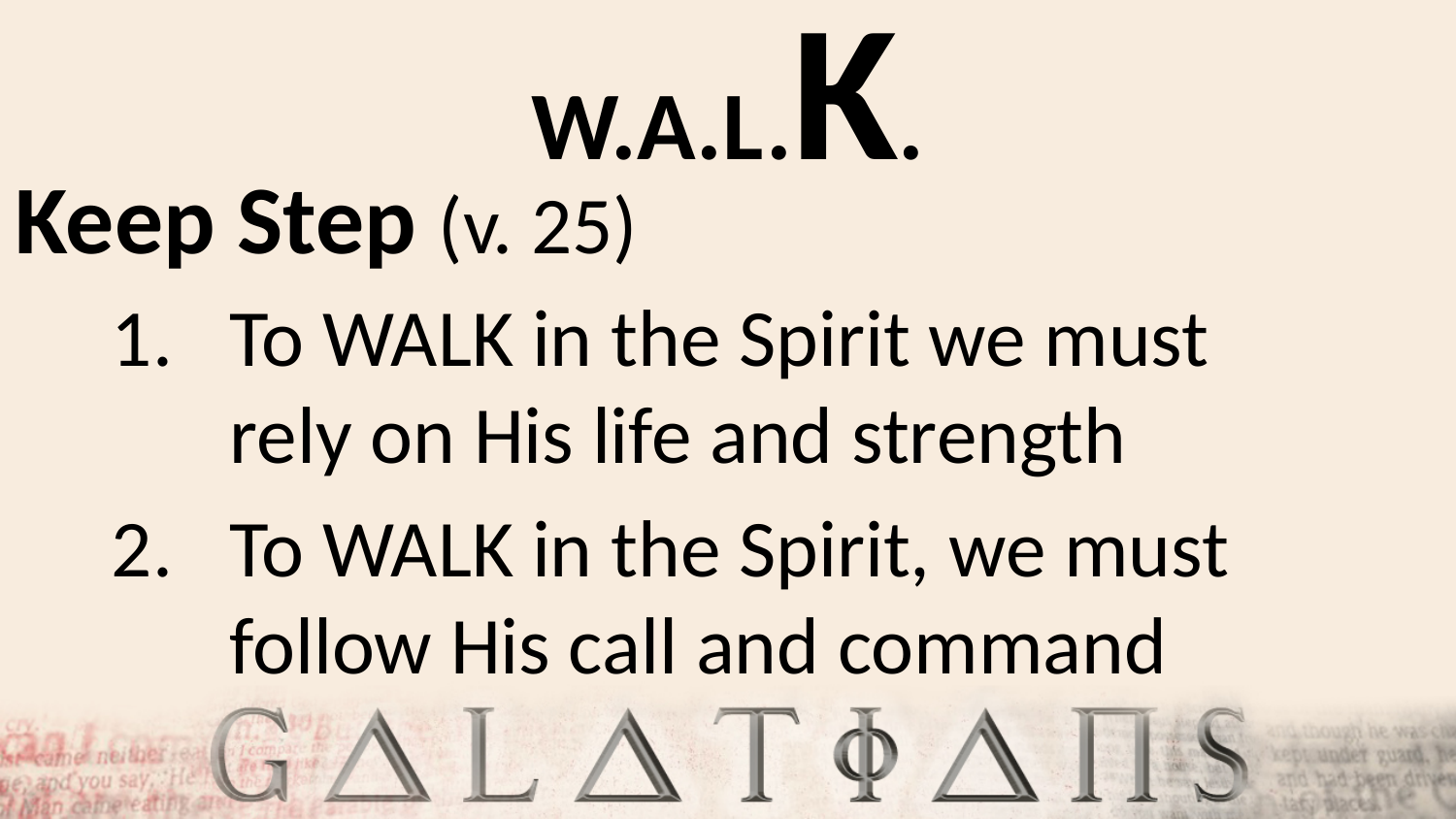

# W.A.L.K.
Keep Step (v. 25)
To WALK in the Spirit we must      rely on His life and strength
To WALK in the Spirit, we must       follow His call and command